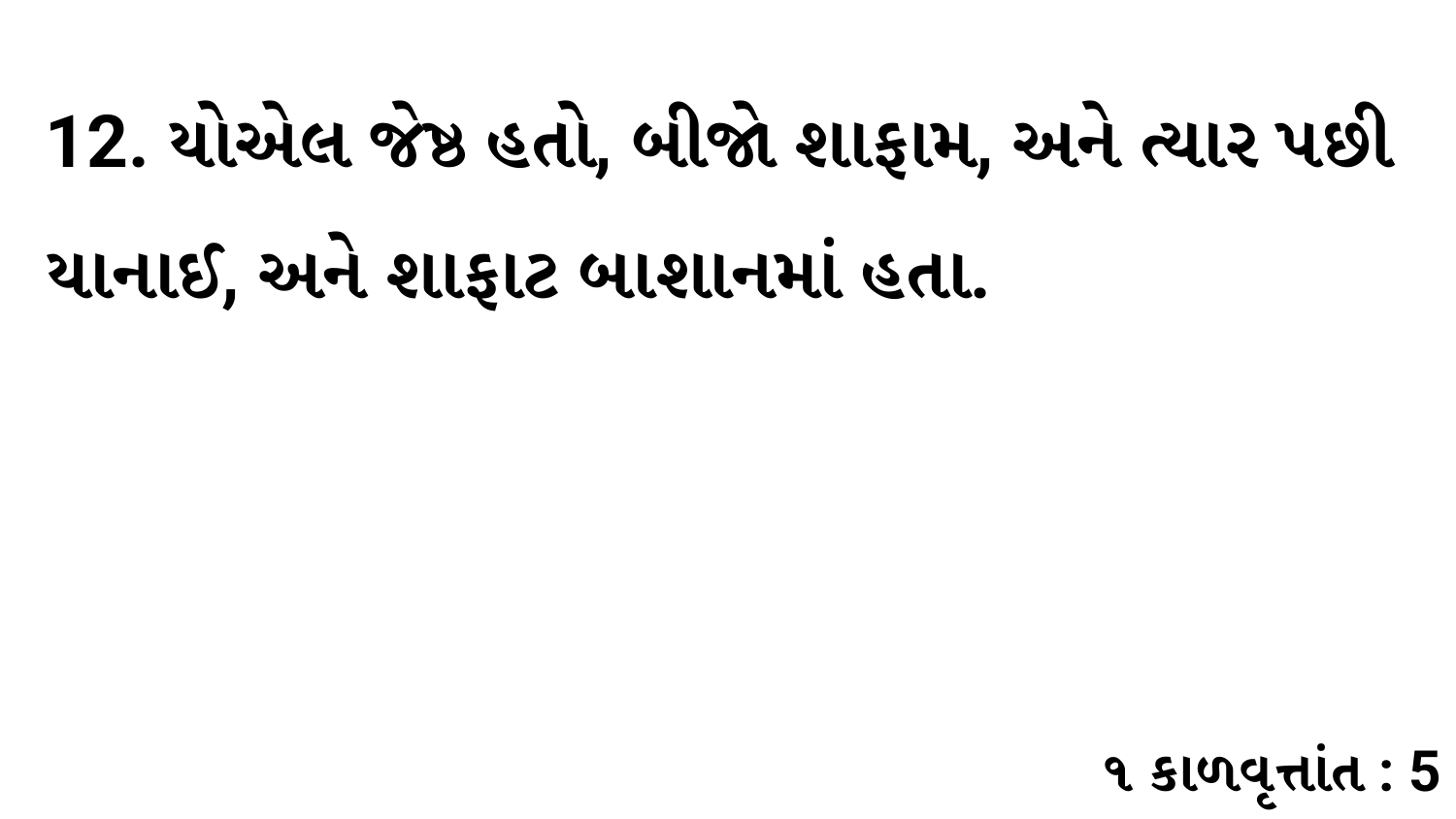

12. યોએલ જેષ્ઠ હતો, બીજો શાફામ, અને ત્યાર પછી યાનાઈ, અને શાફાટ બાશાનમાં હતા.
૧ કાળવૃત્તાંત : 5